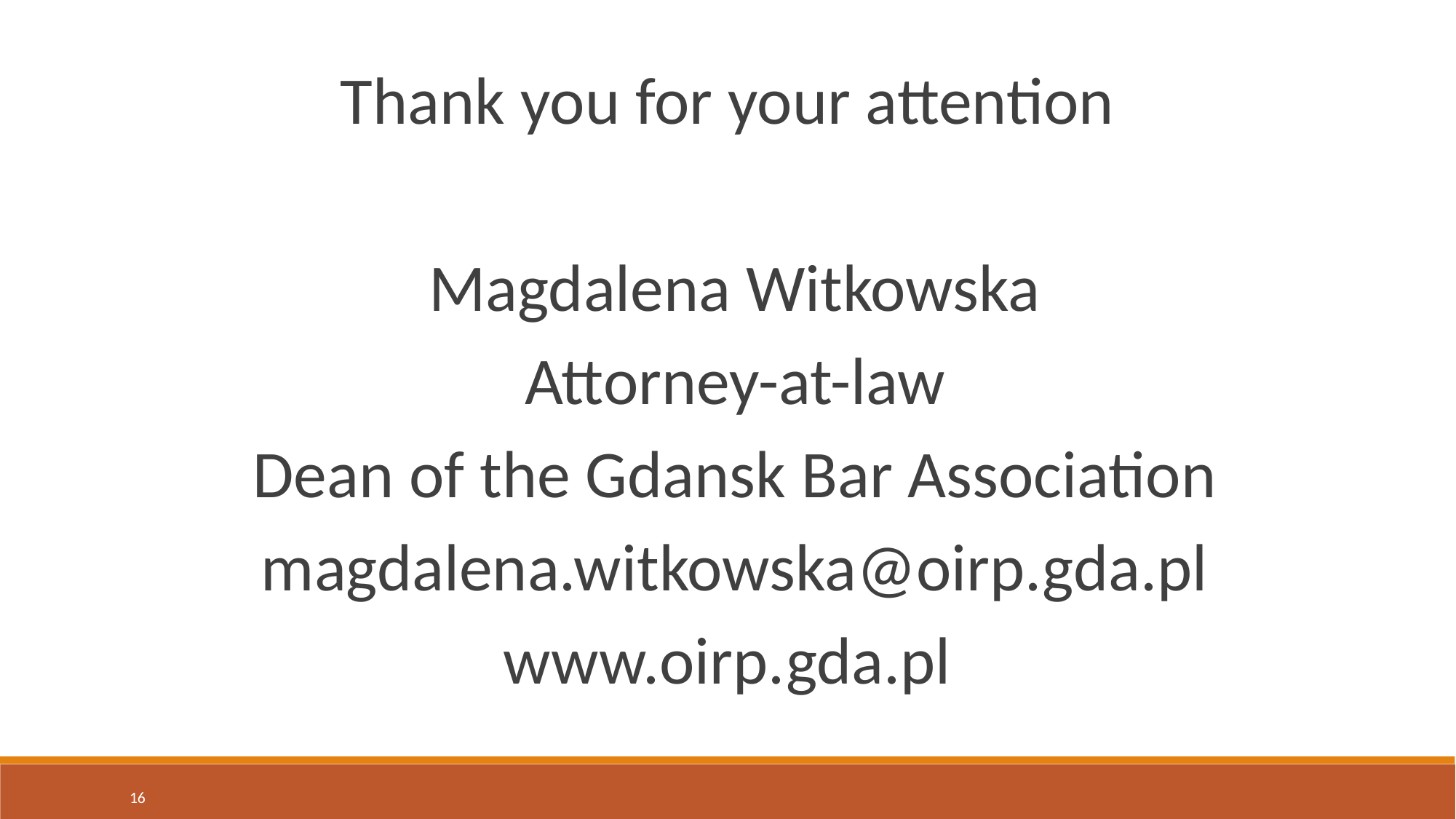

Thank you for your attention

Magdalena Witkowska
Attorney-at-law
Dean of the Gdansk Bar Association
magdalena.witkowska@oirp.gda.pl
www.oirp.gda.pl

16